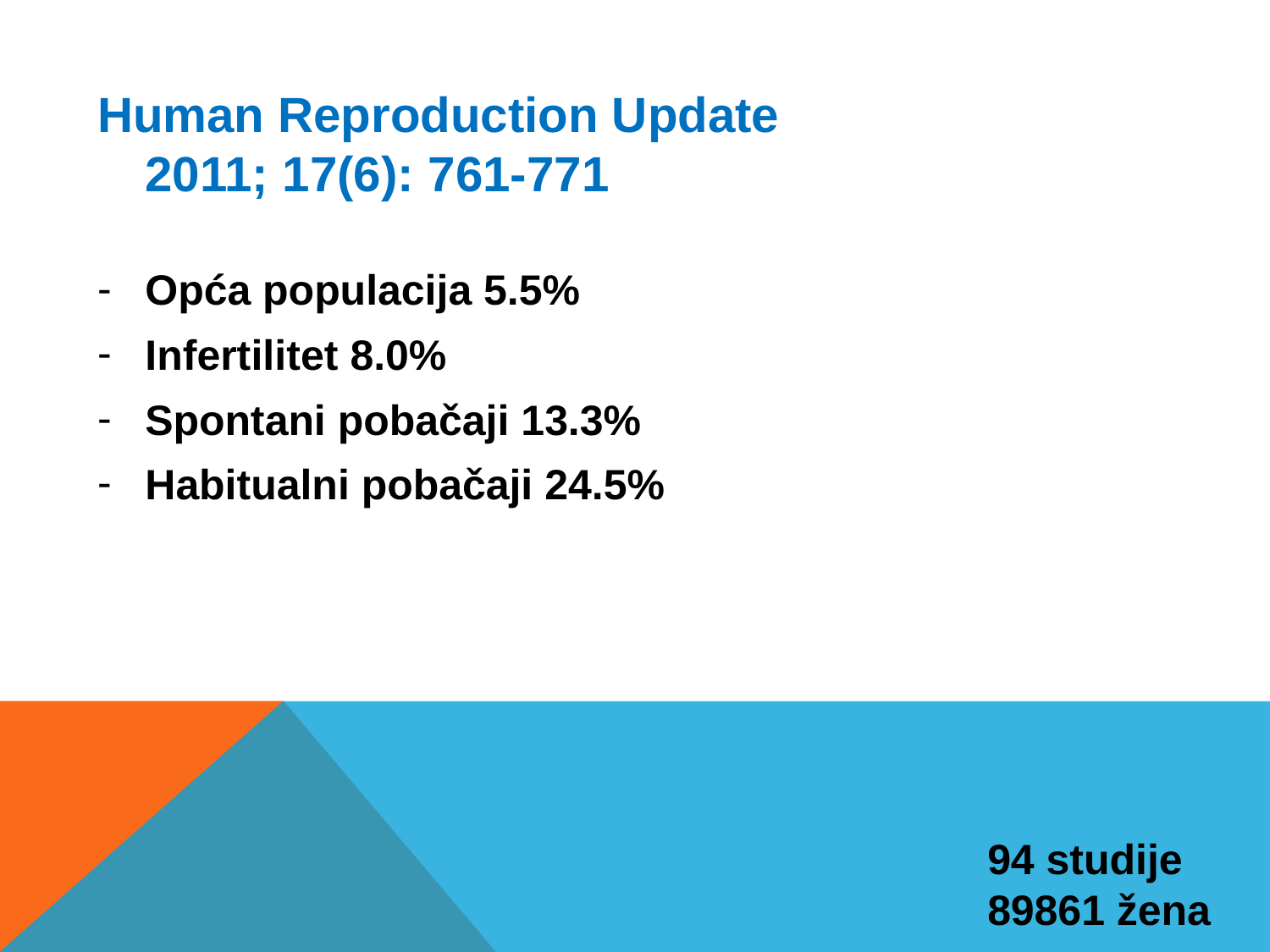

#
Human Reproduction Update
2011; 17(6): 761-771

Opća populacija 5.5%
Infertilitet 8.0%
Spontani pobačaji 13.3%
Habitualni pobačaji 24.5%
94 studije
89861 žena